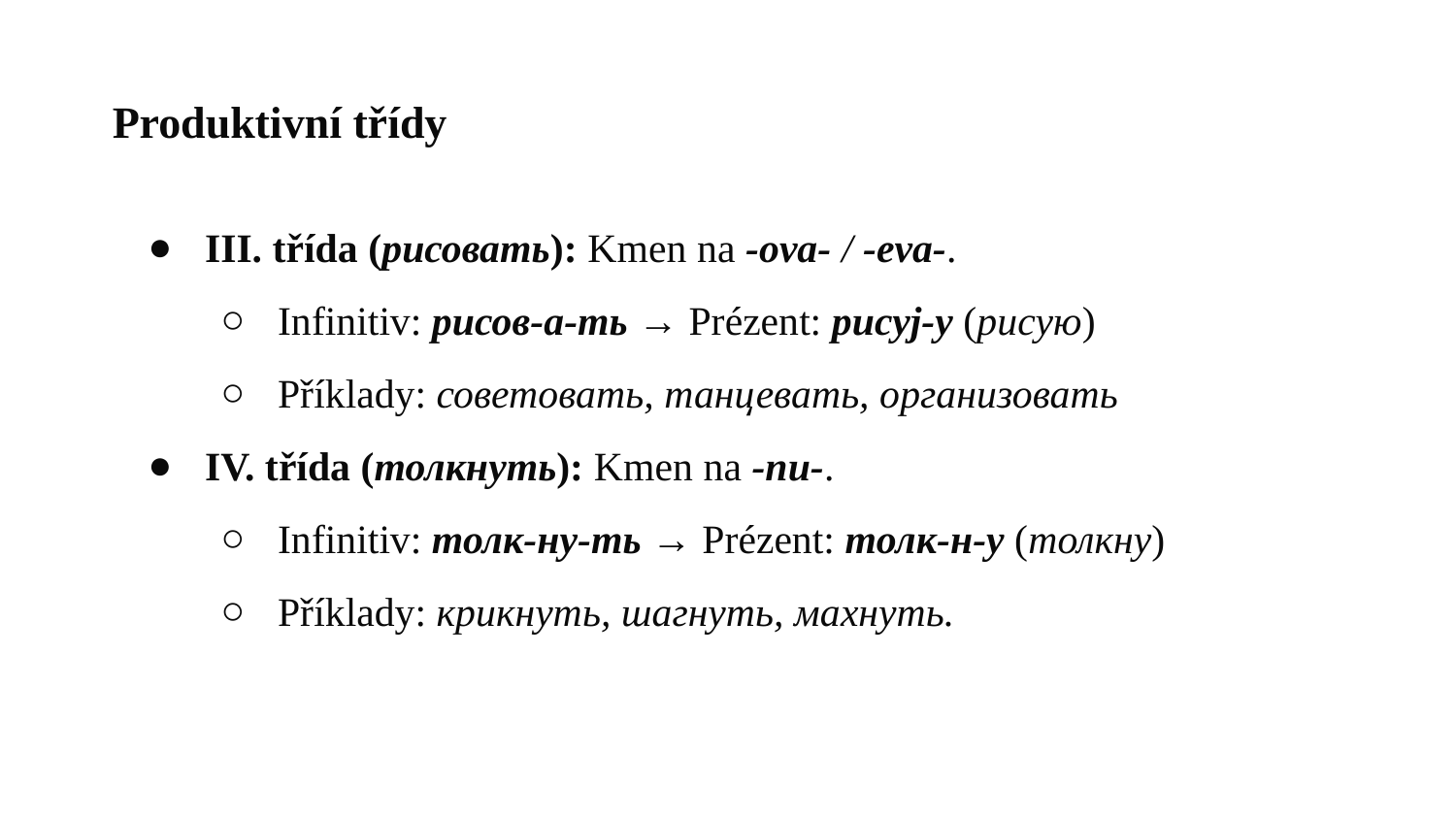

# Produktivní třídy
III. třída (рисовать): Kmen na -ova- / -eva-.
Infinitiv: рисов-а-ть → Prézent: рисуj-у (рисую)
Příklady: советовать, танцевать, организовать
IV. třída (толкнуть): Kmen na -nu-.
Infinitiv: толк-ну-ть → Prézent: толк-н-у (толкну)
Příklady: крикнуть, шагнуть, махнуть.